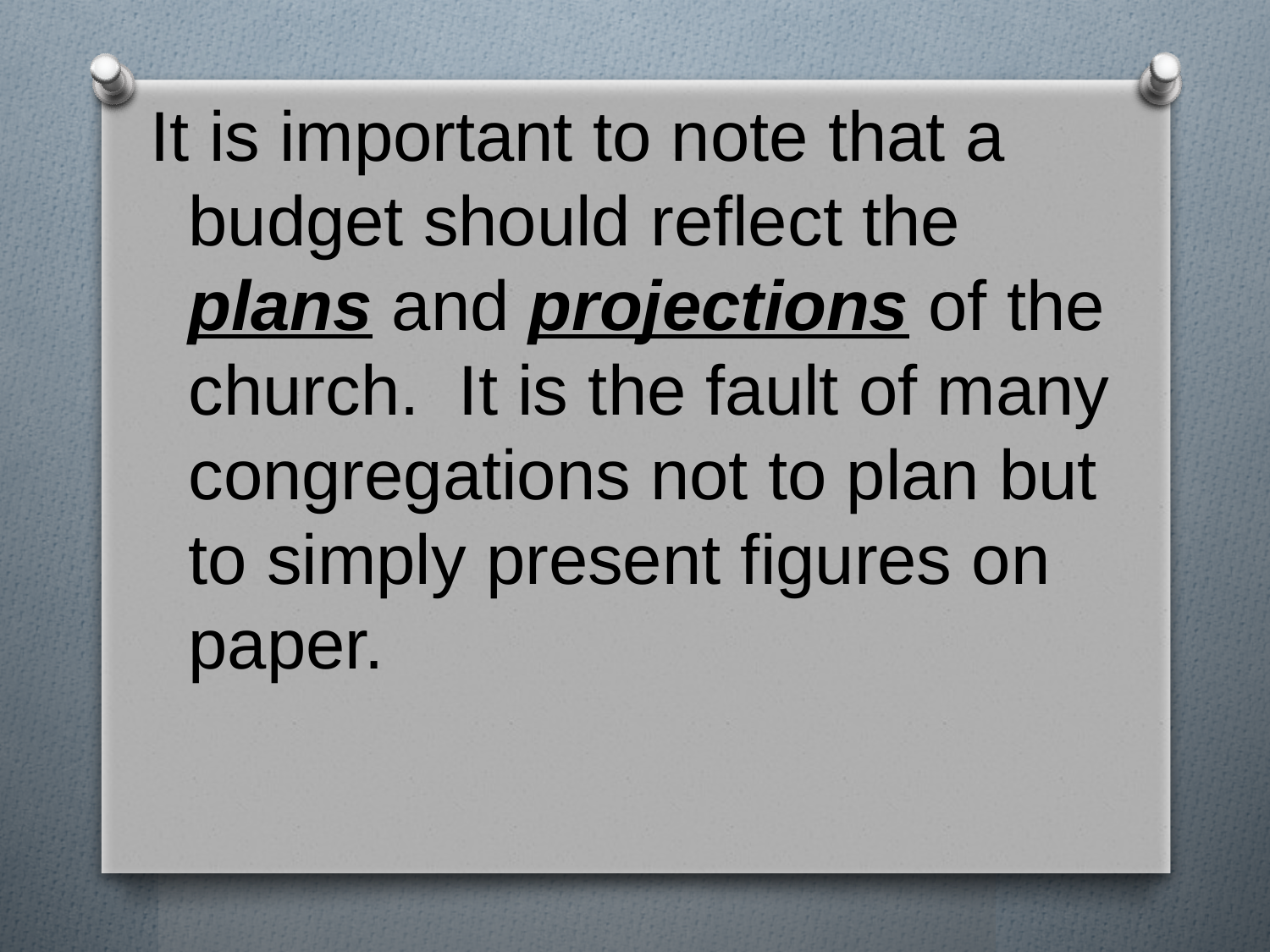

It is important to note that a budget should reflect the plans and projections of the church.  It is the fault of many congregations not to plan but to simply present figures on paper.